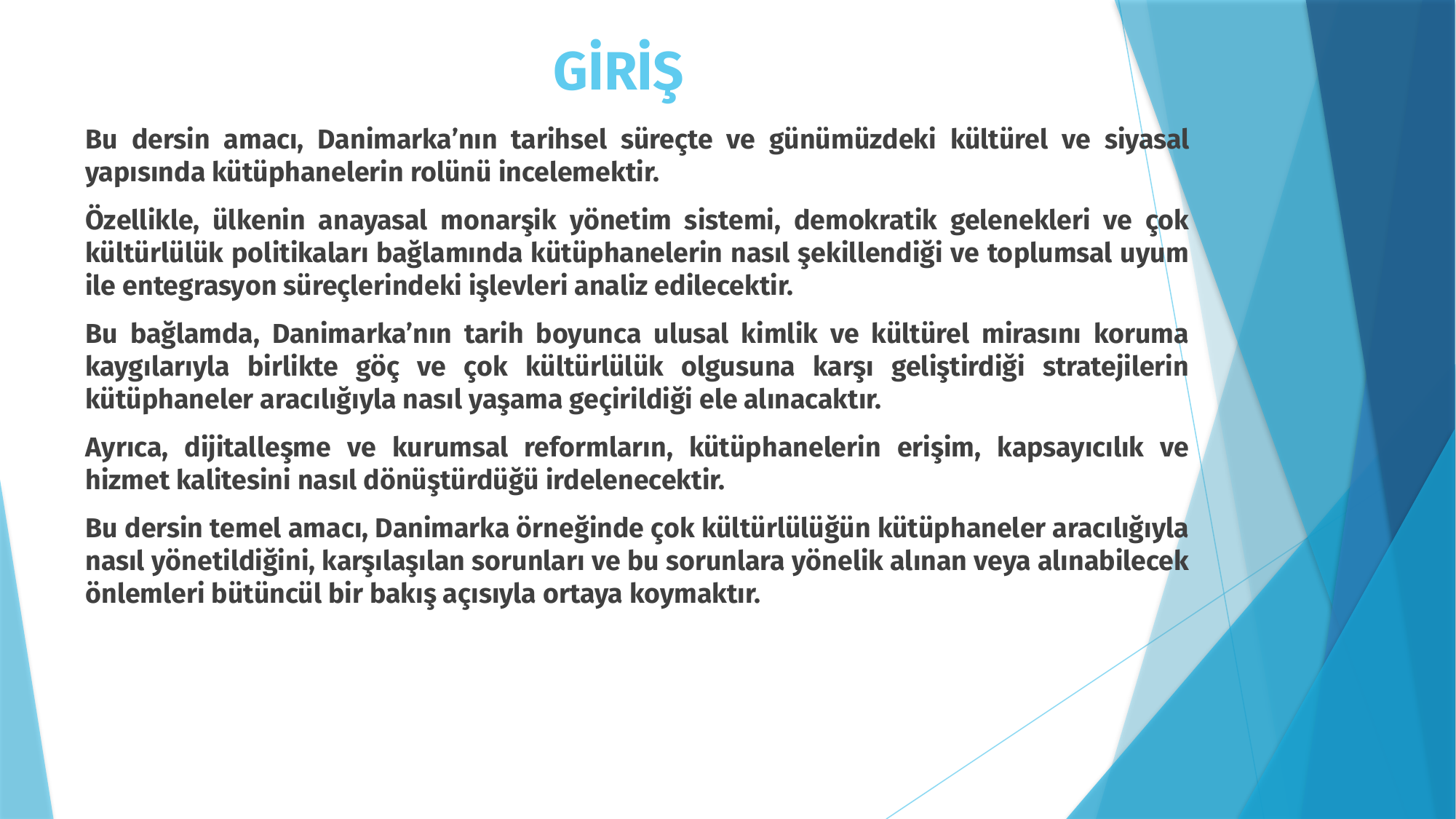

# GİRİŞ
Bu dersin amacı, Danimarka’nın tarihsel süreçte ve günümüzdeki kültürel ve siyasal yapısında kütüphanelerin rolünü incelemektir.
Özellikle, ülkenin anayasal monarşik yönetim sistemi, demokratik gelenekleri ve çok kültürlülük politikaları bağlamında kütüphanelerin nasıl şekillendiği ve toplumsal uyum ile entegrasyon süreçlerindeki işlevleri analiz edilecektir.
Bu bağlamda, Danimarka’nın tarih boyunca ulusal kimlik ve kültürel mirasını koruma kaygılarıyla birlikte göç ve çok kültürlülük olgusuna karşı geliştirdiği stratejilerin kütüphaneler aracılığıyla nasıl yaşama geçirildiği ele alınacaktır.
Ayrıca, dijitalleşme ve kurumsal reformların, kütüphanelerin erişim, kapsayıcılık ve hizmet kalitesini nasıl dönüştürdüğü irdelenecektir.
Bu dersin temel amacı, Danimarka örneğinde çok kültürlülüğün kütüphaneler aracılığıyla nasıl yönetildiğini, karşılaşılan sorunları ve bu sorunlara yönelik alınan veya alınabilecek önlemleri bütüncül bir bakış açısıyla ortaya koymaktır.